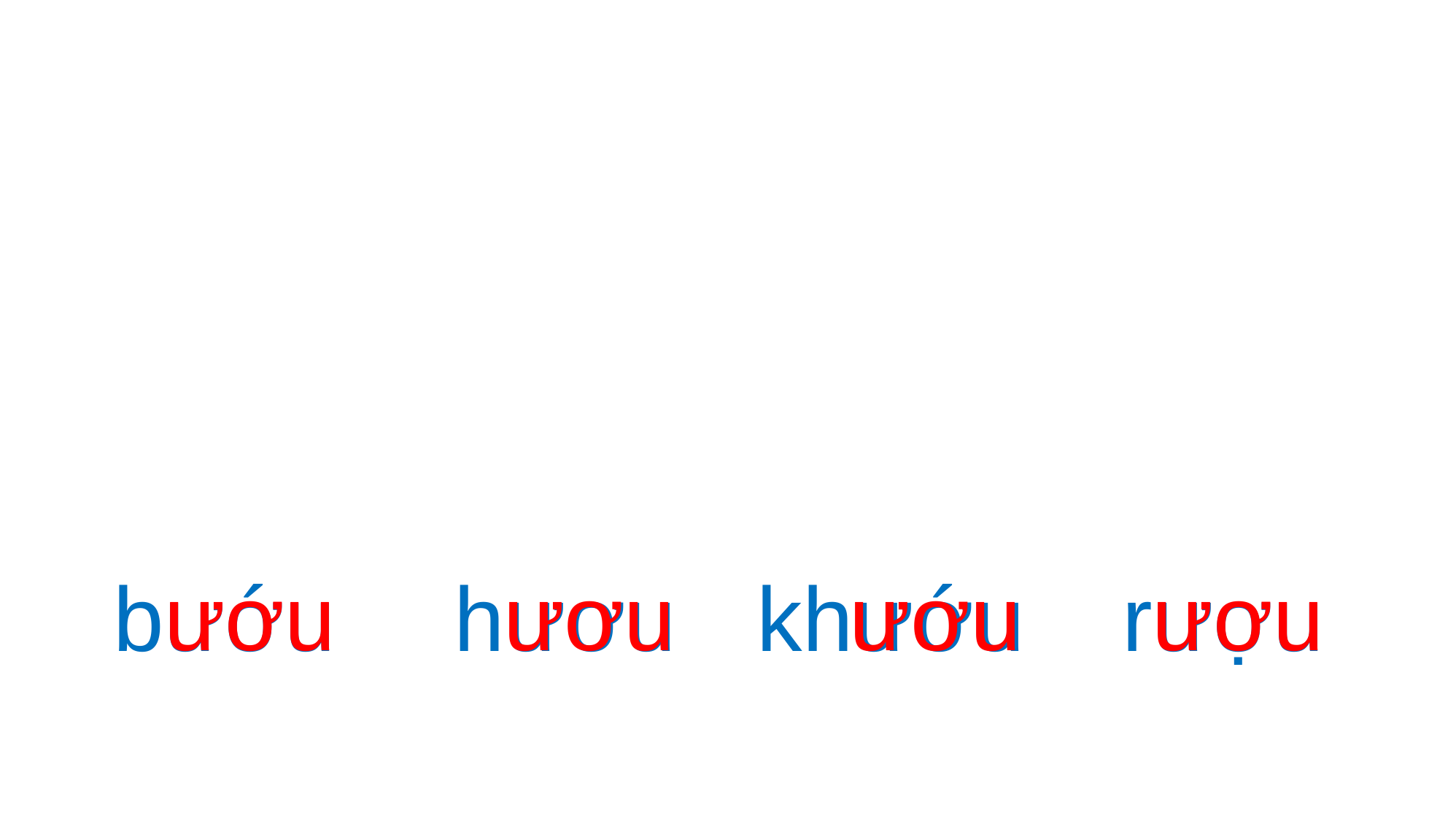

ươu
ươu
ươu
ươu
bướu
hươu
khướu
rượu